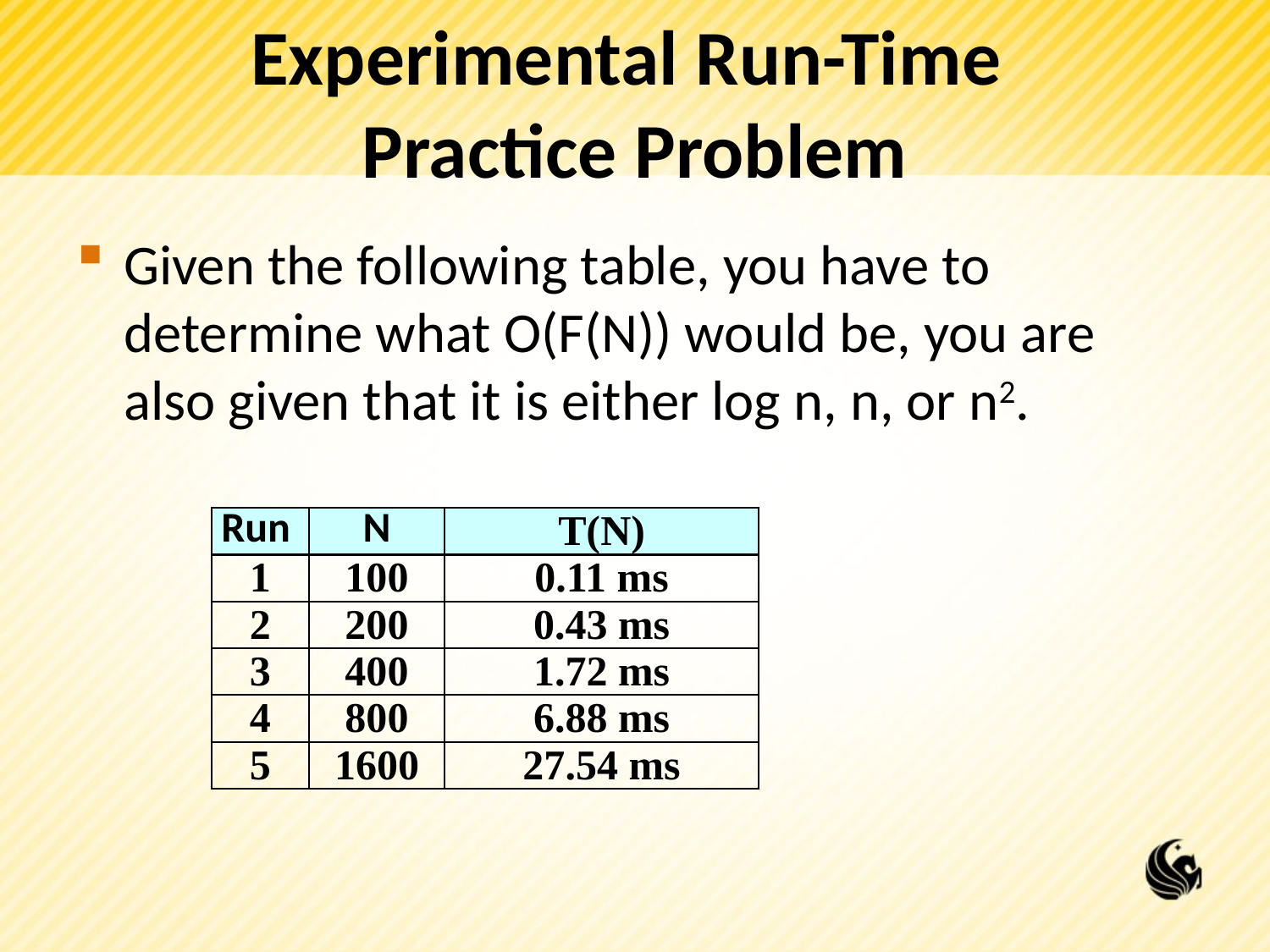

# Experimental Run-Time Practice Problem
Given the following table, you have to determine what O(F(N)) would be, you are also given that it is either log n, n, or n2.
| Run | N | T(N) |
| --- | --- | --- |
| 1 | 100 | 0.11 ms |
| 2 | 200 | 0.43 ms |
| 3 | 400 | 1.72 ms |
| 4 | 800 | 6.88 ms |
| 5 | 1600 | 27.54 ms |